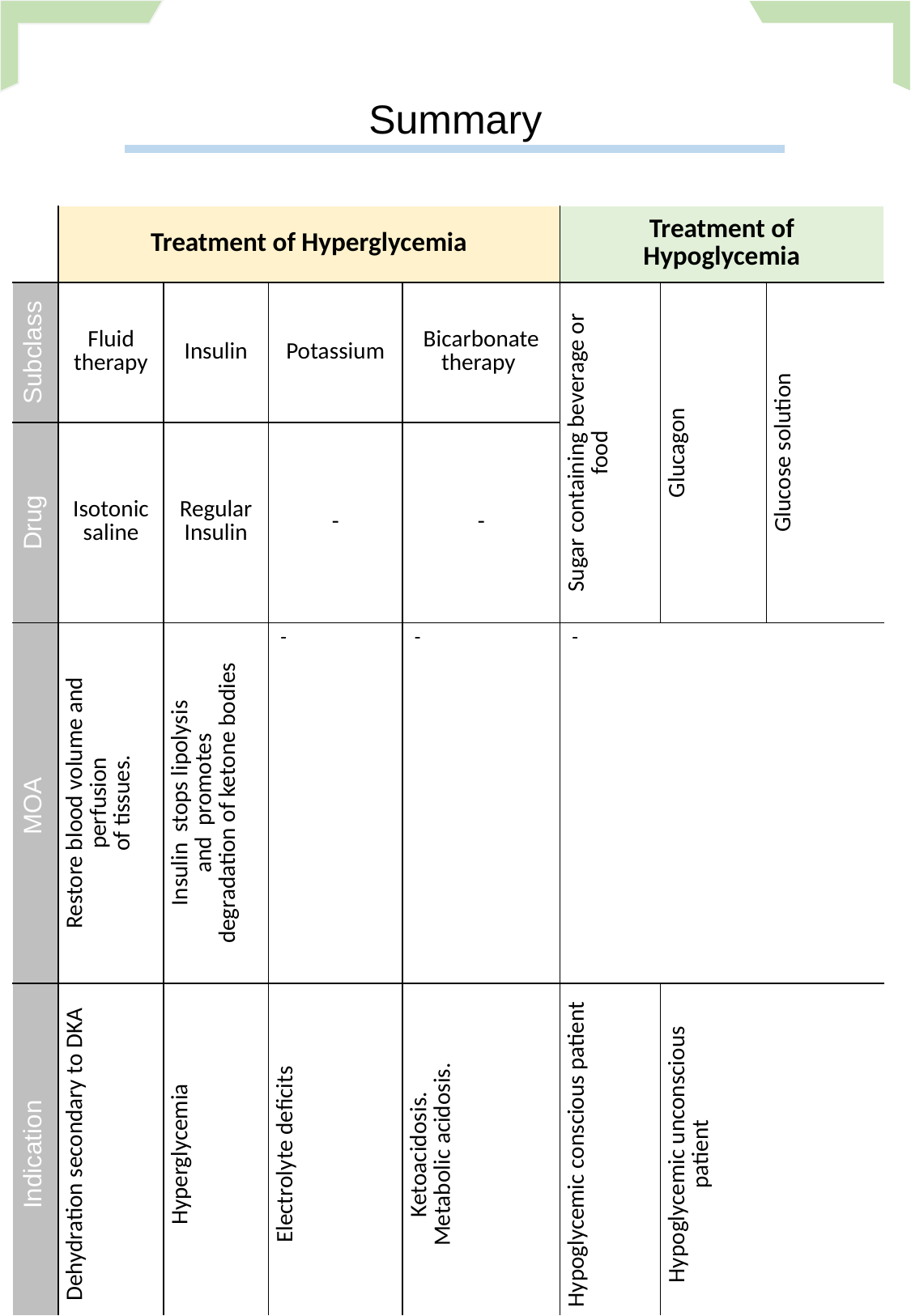

Summary
|  | Treatment of Hyperglycemia |  |  |  | Treatment of Hypoglycemia |  |  |  |
| --- | --- | --- | --- | --- | --- | --- | --- | --- |
| Subclass | Fluid therapy | Insulin | Potassium | Bicarbonate therapy | Sugar containing beverage or food | Glucagon | Glucose solution | Glucose solution |
| Drug | Isotonic saline | Regular Insulin | - | - |  |  |  |  |
| MOA | Restore blood volume and perfusion of tissues. | Insulin ​ stops lipolysis​ and ​ promotes degradation of ketone bodies​ | - | - | - |  |  |  |
| Indication | Dehydration secondary to DKA | Hyperglycemia | Electrolyte deficits | Ketoacidosis. Metabolic acidosis. | Hypoglycemic conscious patient | Hypoglycemic unconscious patient |  |  |
| Notes | IV infusion |  | Added to infusion fluid | Should be used only if the arterial pH < 7.0​after 1h of hydration. Administered every 2 hours until the pH is at least 7.0 | - | S.C. or I.M. | I.V. infusion Risk of possible ​ phlebitis |  |